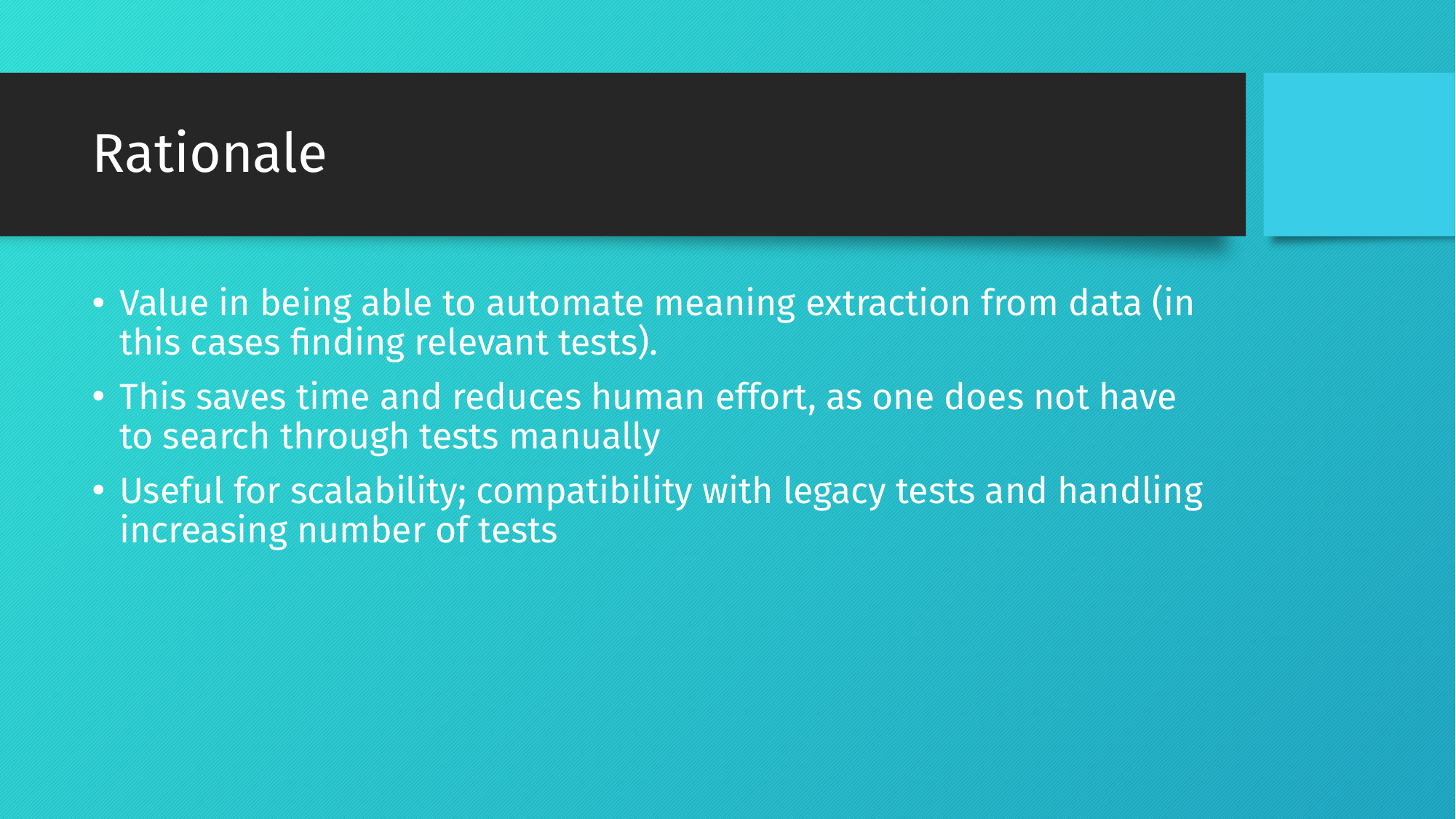

# Rationale
Value in being able to automate meaning extraction from data (in this cases finding relevant tests).
This saves time and reduces human effort, as one does not have to search through tests manually
Useful for scalability; compatibility with legacy tests and handling increasing number of tests